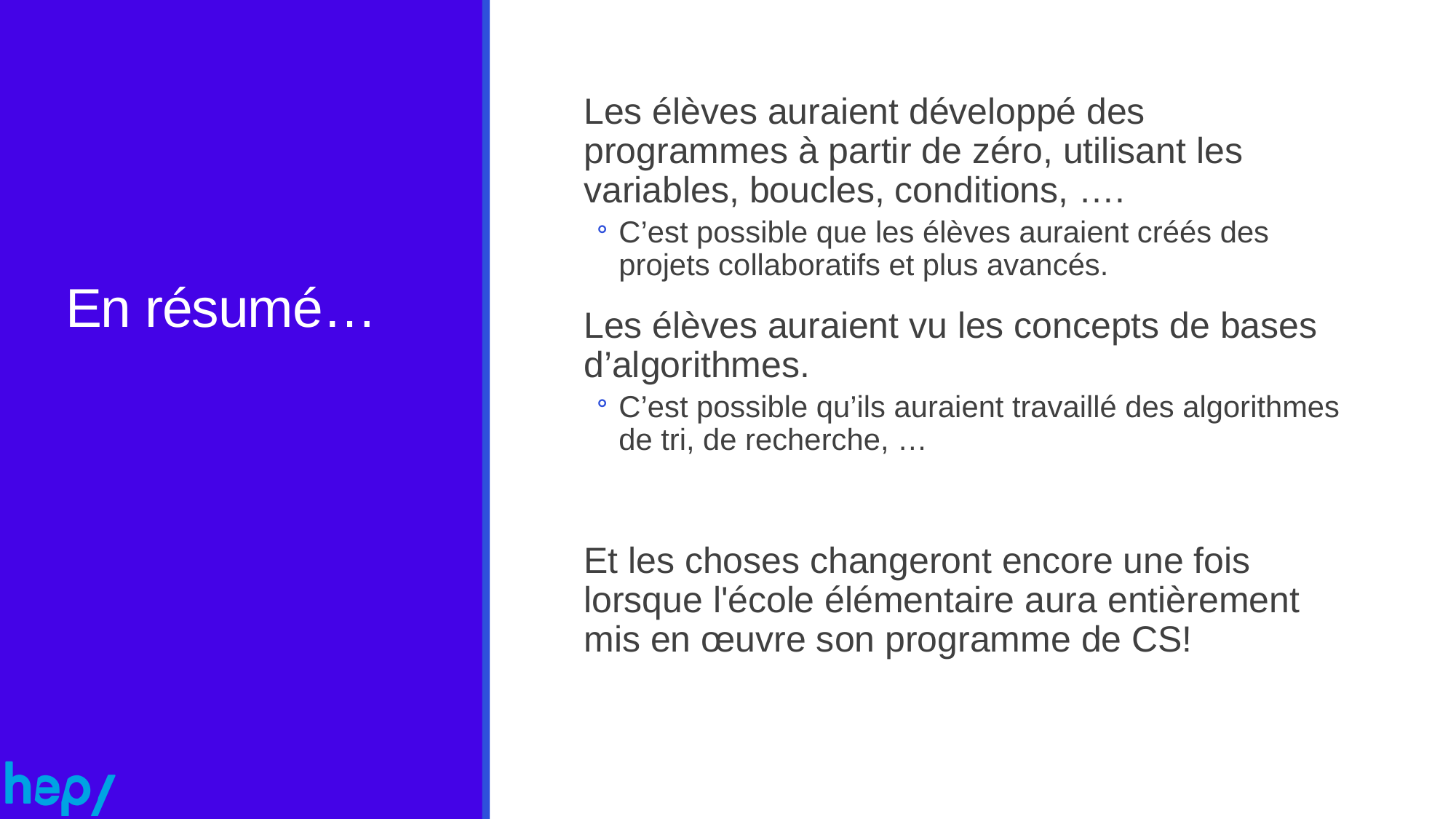

# En résumé…
Les élèves auraient développé des programmes à partir de zéro, utilisant les variables, boucles, conditions, ….
C’est possible que les élèves auraient créés des projets collaboratifs et plus avancés.
Les élèves auraient vu les concepts de bases d’algorithmes.
C’est possible qu’ils auraient travaillé des algorithmes de tri, de recherche, …

Et les choses changeront encore une fois lorsque l'école élémentaire aura entièrement mis en œuvre son programme de CS!